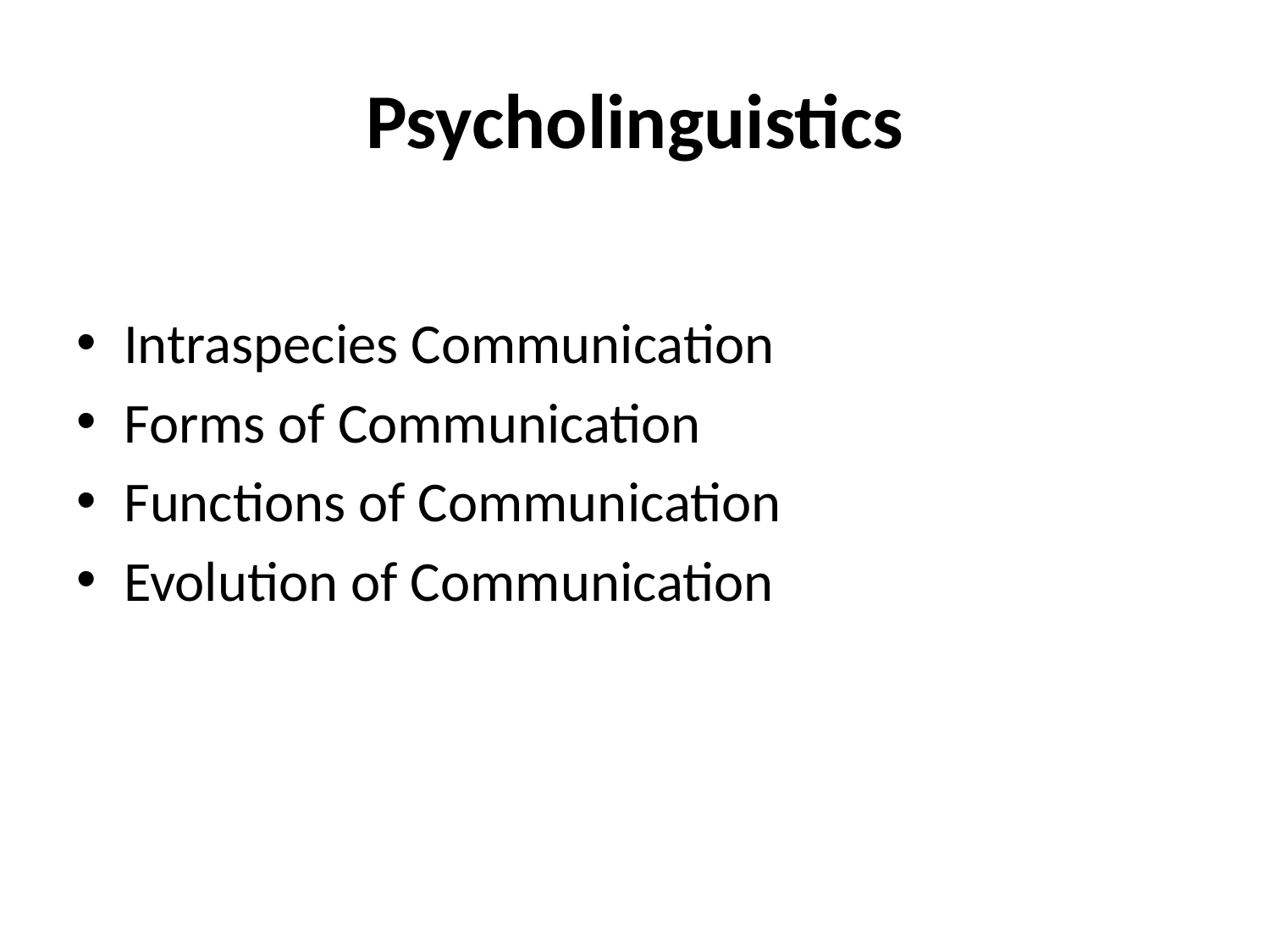

# Psycholinguistics

Intraspecies Communication
Forms of Communication
Functions of Communication
Evolution of Communication